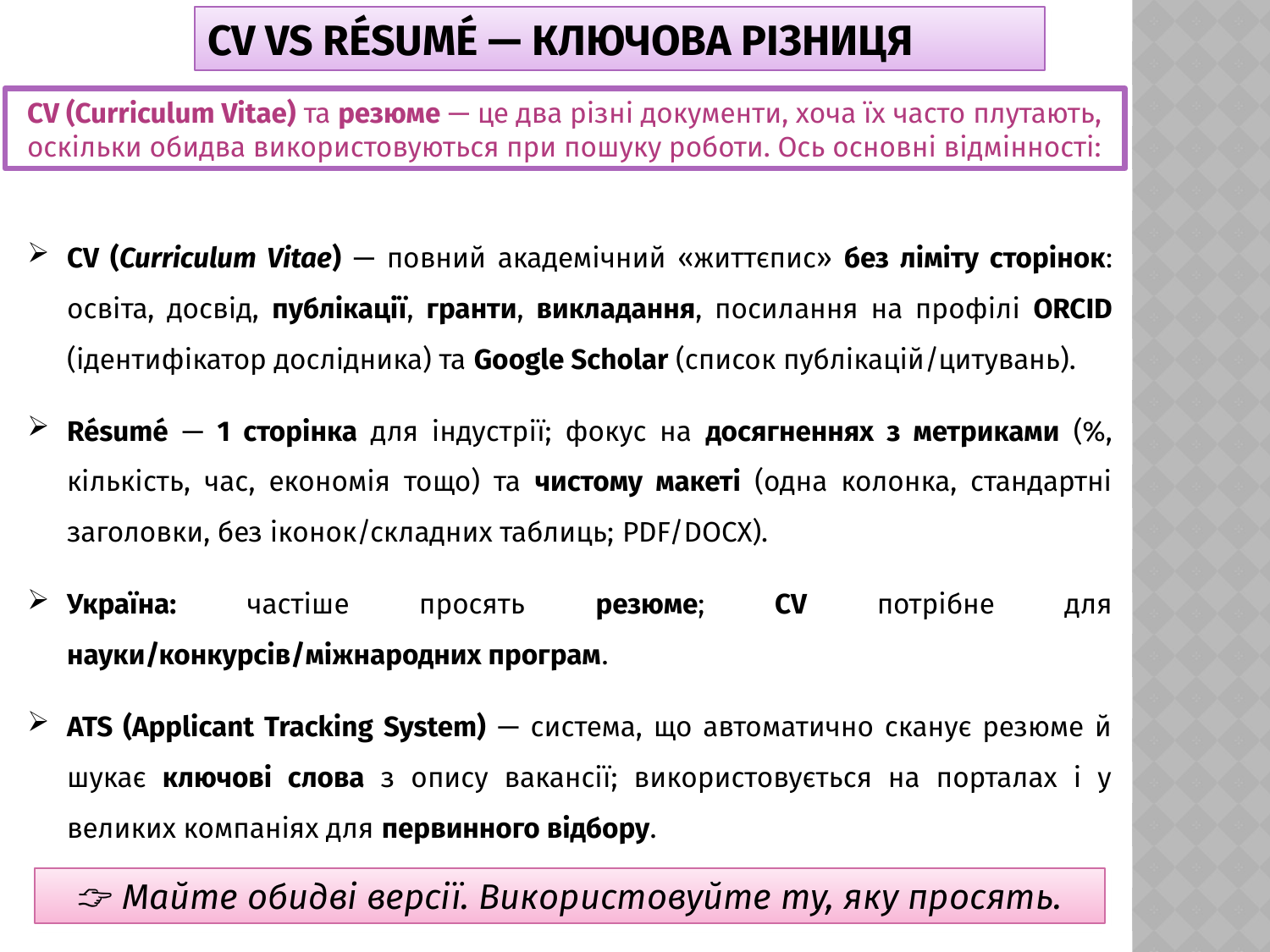

CV VS RÉSUMÉ — КЛЮЧОВА РІЗНИЦЯ
CV (Curriculum Vitae) та резюме — це два різні документи, хоча їх часто плутають, оскільки обидва використовуються при пошуку роботи. Ось основні відмінності:
CV (Curriculum Vitae) — повний академічний «життєпис» без ліміту сторінок: освіта, досвід, публікації, гранти, викладання, посилання на профілі ORCID (ідентифікатор дослідника) та Google Scholar (список публікацій/цитувань).
Résumé — 1 сторінка для індустрії; фокус на досягненнях з метриками (%, кількість, час, економія тощо) та чистому макеті (одна колонка, стандартні заголовки, без іконок/складних таблиць; PDF/DOCX).
Україна: частіше просять резюме; CV потрібне для науки/конкурсів/міжнародних програм.
ATS (Applicant Tracking System) — система, що автоматично сканує резюме й шукає ключові слова з опису вакансії; використовується на порталах і у великих компаніях для первинного відбору.
👉 Майте обидві версії. Використовуйте ту, яку просять.